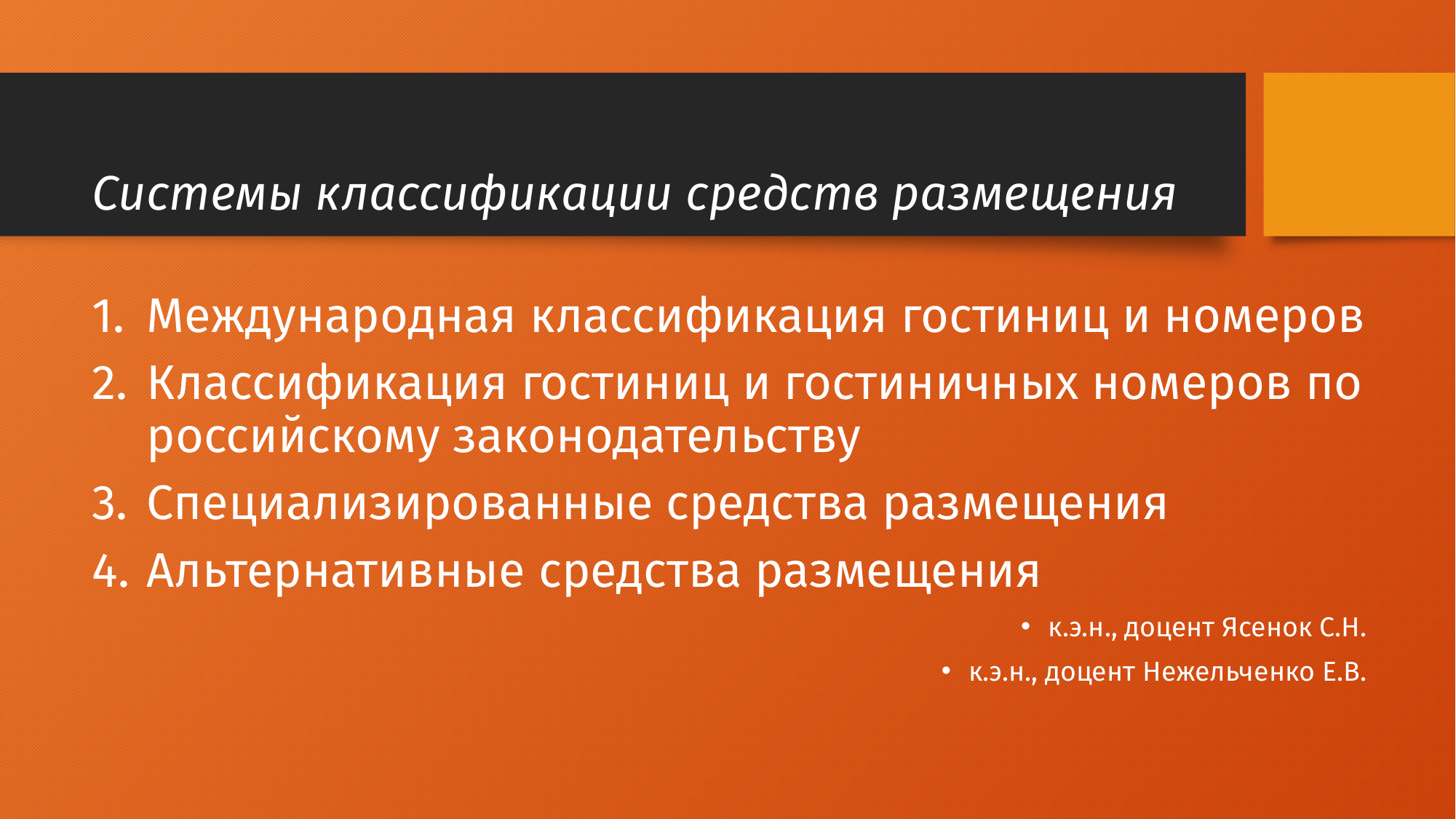

Системы классификации средств размещения

Международная классификация гостиниц и номеров
Классификация гостиниц и гостиничных номеров по российскому законодательству
Специализированные средства размещения
Альтернативные средства размещения
к.э.н., доцент Ясенок С.Н.
к.э.н., доцент Нежельченко Е.В.